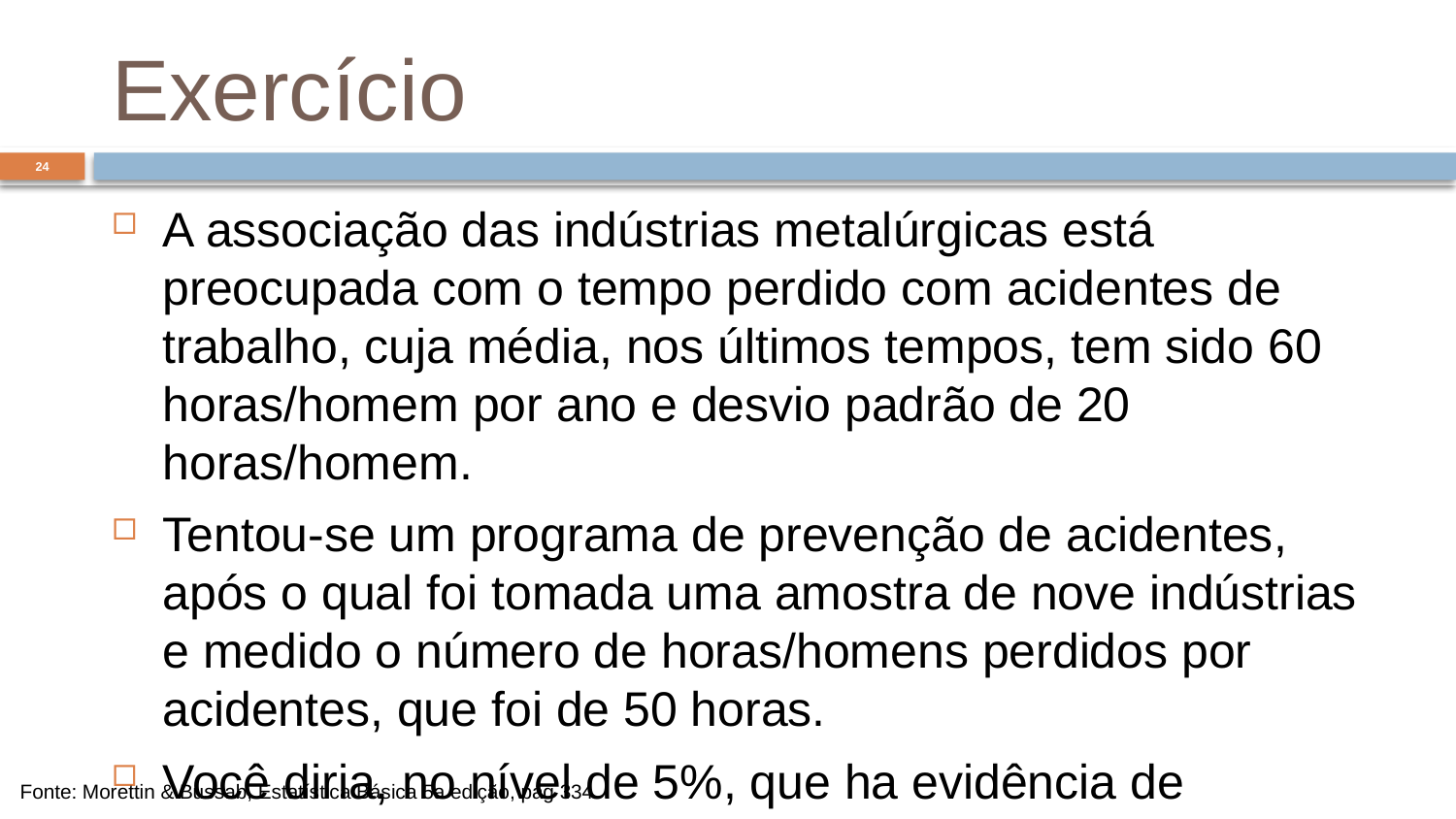

# Exercício
24
A associação das indústrias metalúrgicas está preocupada com o tempo perdido com acidentes de trabalho, cuja média, nos últimos tempos, tem sido 60 horas/homem por ano e desvio padrão de 20 horas/homem.
Tentou-se um programa de prevenção de acidentes, após o qual foi tomada uma amostra de nove indústrias e medido o número de horas/homens perdidos por acidentes, que foi de 50 horas.
Você diria, no nível de 5%, que ha evidência de melhoria?
Fonte: Morettin & Bussab, Estatística Básica 5a edição, pág 334.